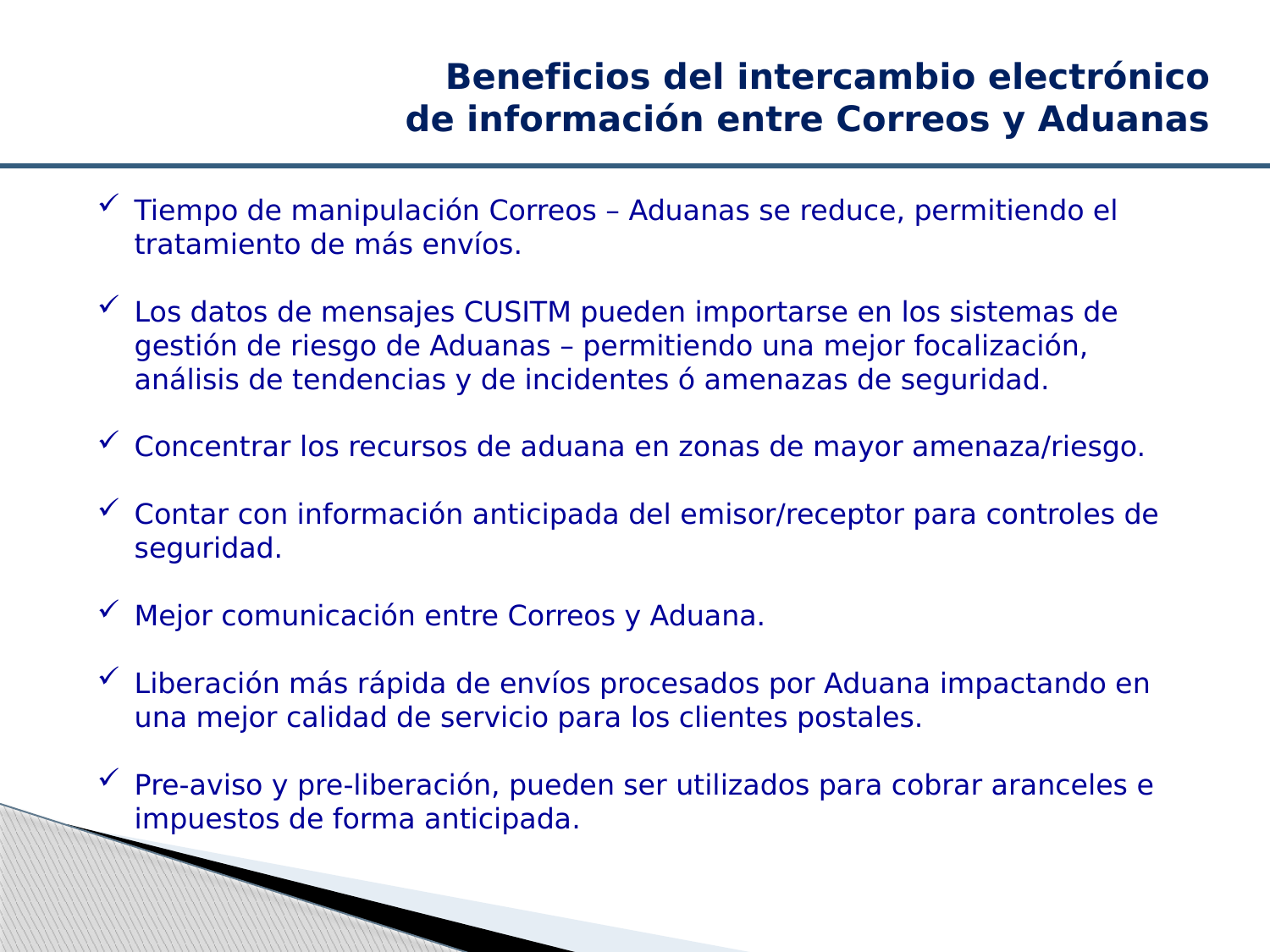

Beneficios del intercambio electrónico
de información entre Correos y Aduanas
Tiempo de manipulación Correos – Aduanas se reduce, permitiendo el tratamiento de más envíos.

Los datos de mensajes CUSITM pueden importarse en los sistemas de gestión de riesgo de Aduanas – permitiendo una mejor focalización, análisis de tendencias y de incidentes ó amenazas de seguridad.

Concentrar los recursos de aduana en zonas de mayor amenaza/riesgo.

Contar con información anticipada del emisor/receptor para controles de seguridad.

Mejor comunicación entre Correos y Aduana.

Liberación más rápida de envíos procesados por Aduana impactando en una mejor calidad de servicio para los clientes postales.

Pre-aviso y pre-liberación, pueden ser utilizados para cobrar aranceles e impuestos de forma anticipada.